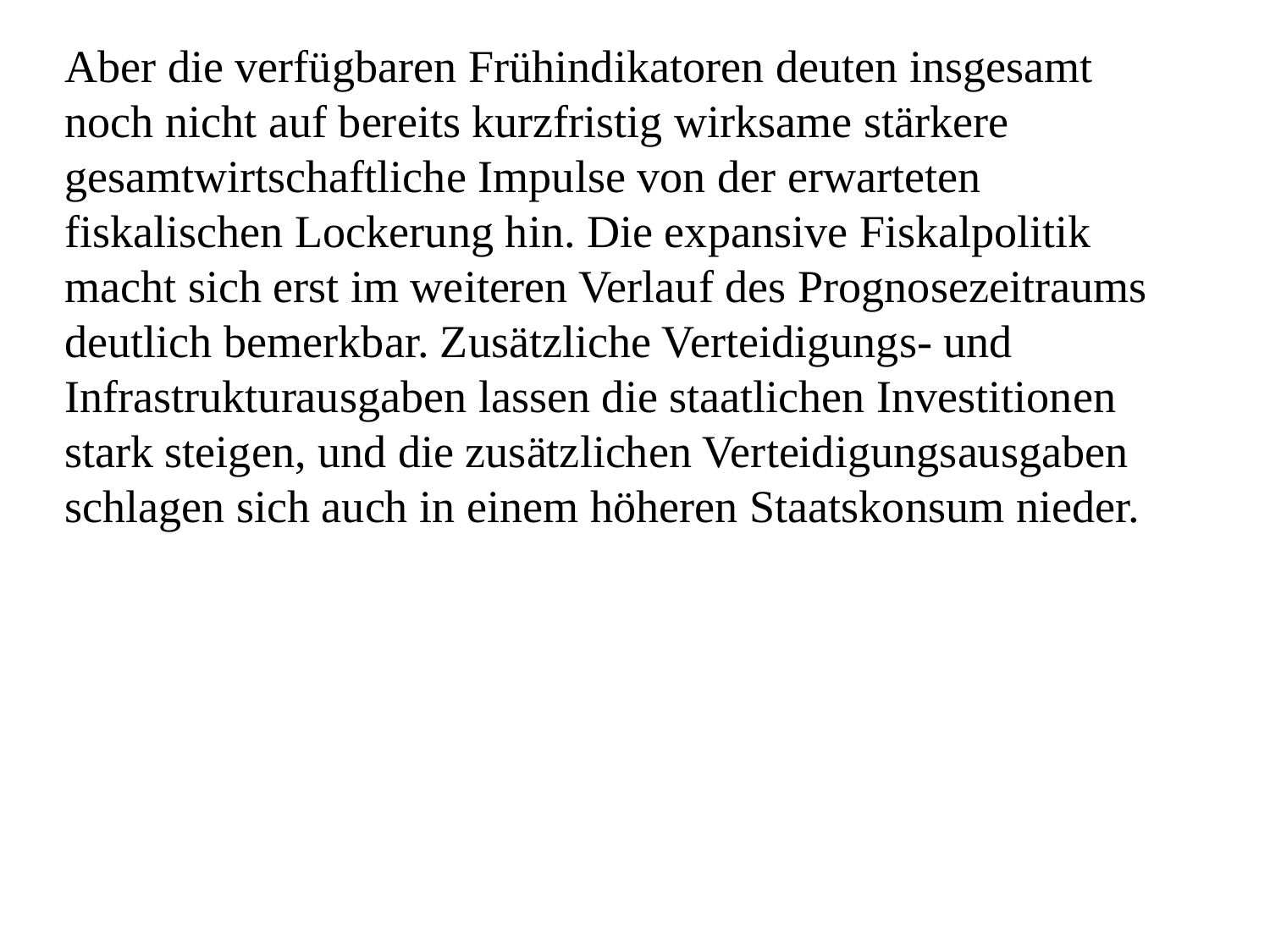

Aber die verfügbaren Frühindikatoren deuten insgesamt noch nicht auf bereits kurzfristig wirksame stärkere gesamtwirtschaftliche Impulse von der erwarteten fiskalischen Lockerung hin. Die expansive Fiskalpolitik macht sich erst im weiteren Verlauf des Prognosezeitraums deutlich bemerkbar. Zusätzliche Verteidigungs- und Infrastrukturausgaben lassen die staatlichen Investitionen stark steigen, und die zusätzlichen Verteidigungsausgaben schlagen sich auch in einem höheren Staatskonsum nieder.